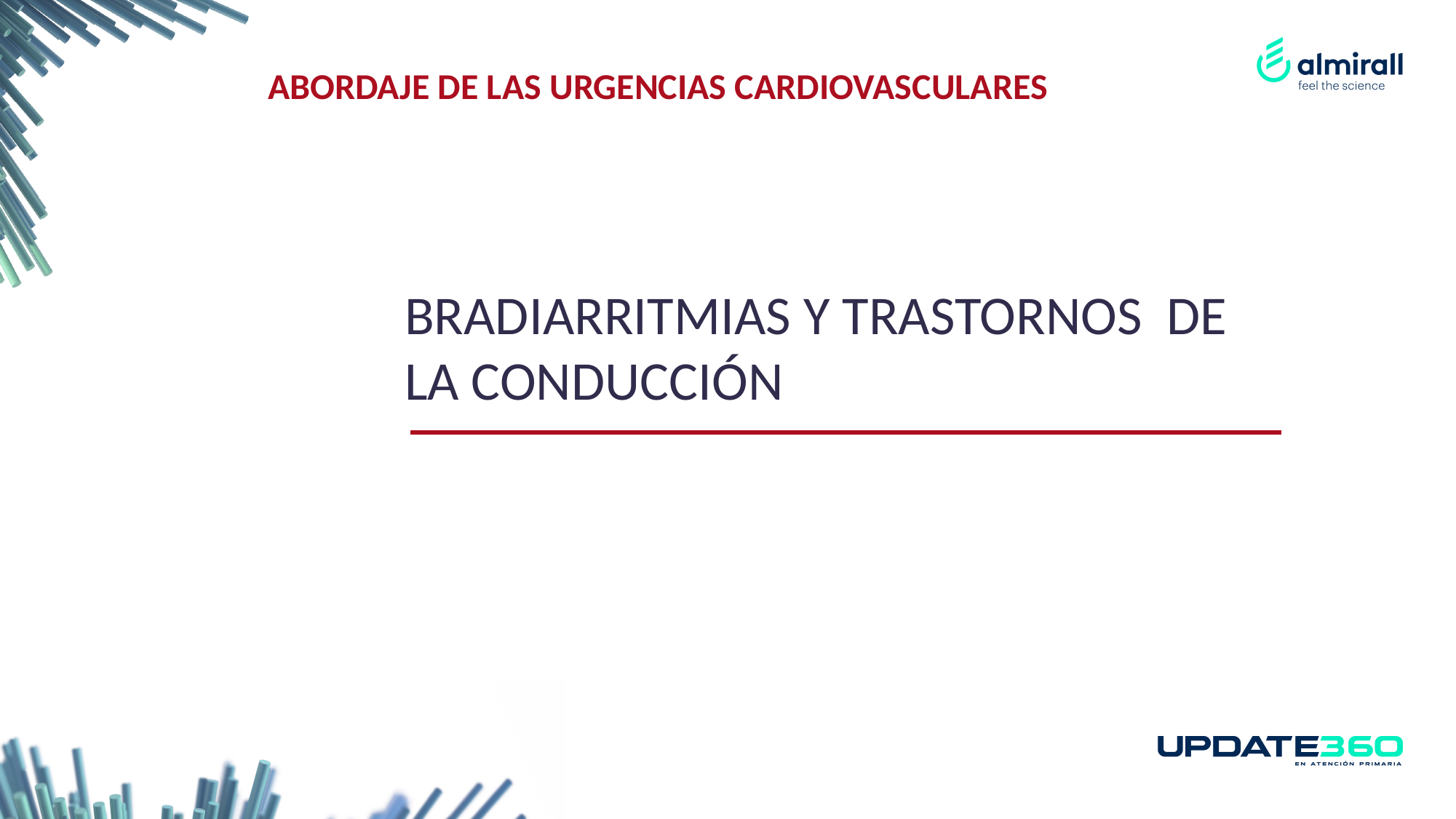

ABORDAJE DE LAS URGENCIAS CARDIOVASCULARES
BRADIARRITMIAS Y TRASTORNOS  DE LA CONDUCCIÓN